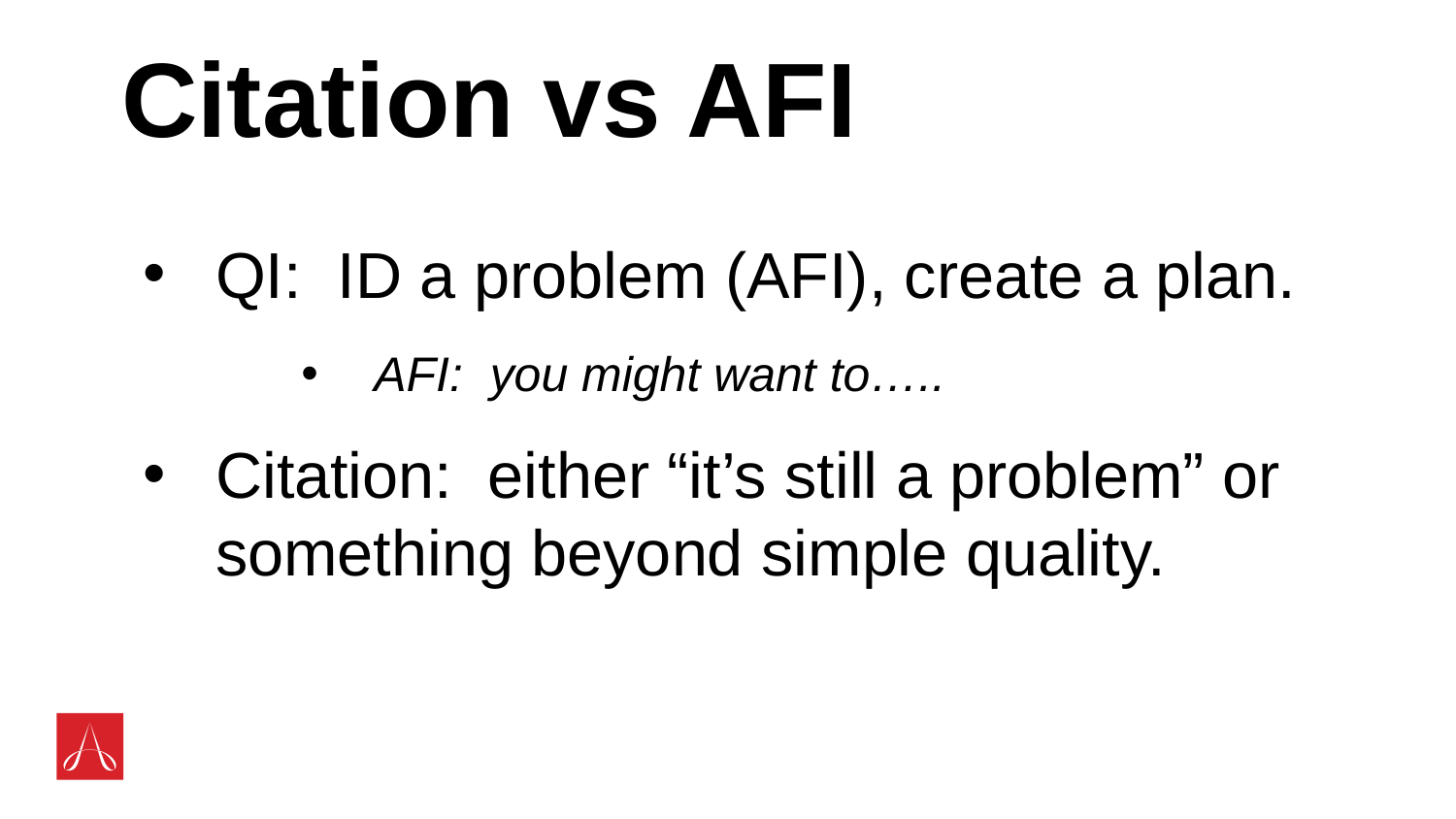

Citation vs AFI
QI:  ID a problem (AFI), create a plan.
AFI:  you might want to…..
Citation:  either “it’s still a problem” or something beyond simple quality.